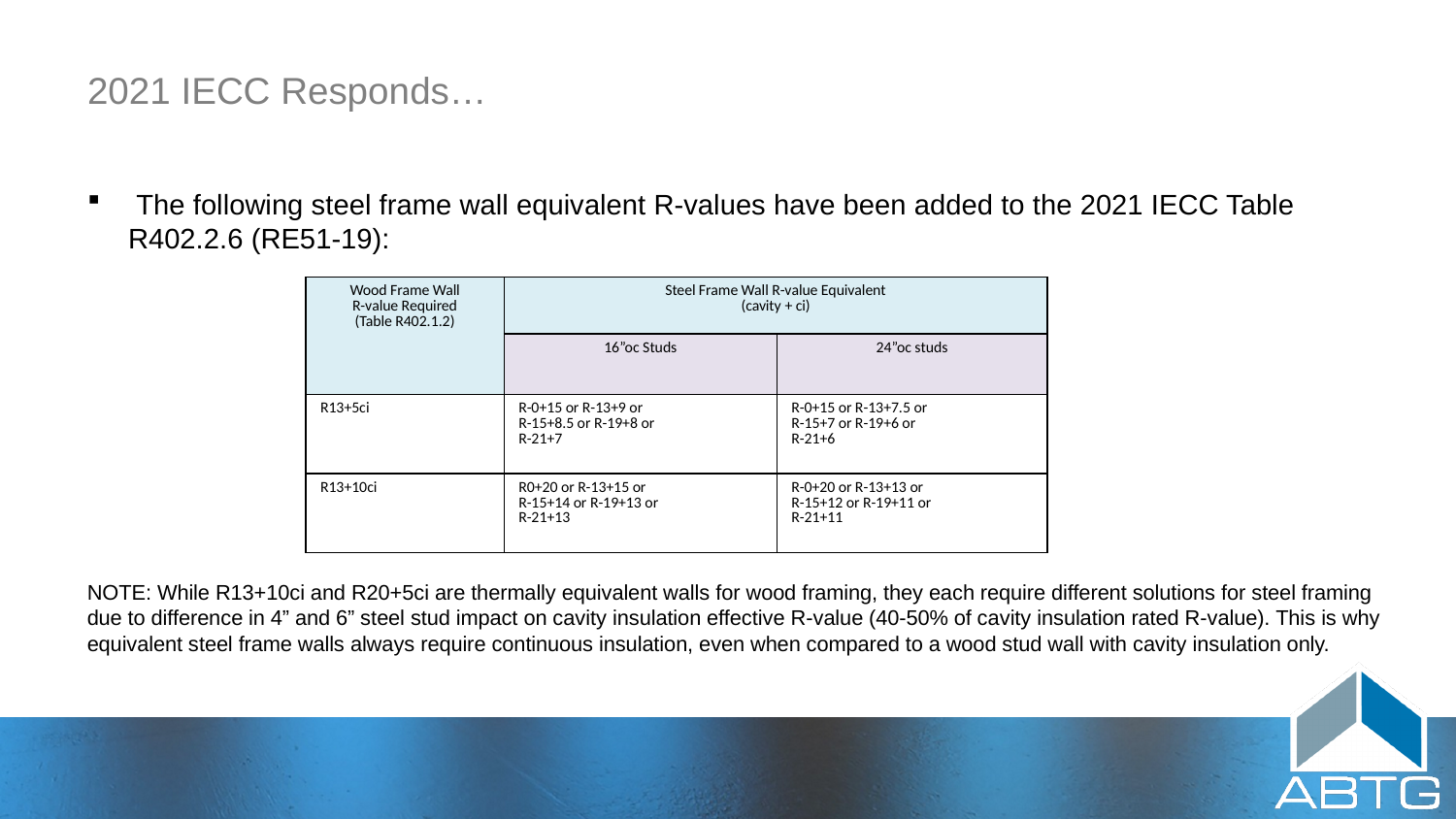

# 2021 IECC Responds…
 The following steel frame wall equivalent R-values have been added to the 2021 IECC Table R402.2.6 (RE51-19):

| Wood Frame Wall R-value Required (Table R402.1.2) | Steel Frame Wall R-value Equivalent (cavity + ci) |  |
| --- | --- | --- |
|  | 16”oc Studs | 24”oc studs |
| R13+5ci | R-0+15 or R-13+9 or R-15+8.5 or R-19+8 or R-21+7 | R-0+15 or R-13+7.5 or R-15+7 or R-19+6 or R-21+6 |
| R13+10ci | R0+20 or R-13+15 or R-15+14 or R-19+13 or R-21+13 | R-0+20 or R-13+13 or R-15+12 or R-19+11 or R-21+11 |
NOTE: While R13+10ci and R20+5ci are thermally equivalent walls for wood framing, they each require different solutions for steel framing due to difference in 4” and 6” steel stud impact on cavity insulation effective R-value (40-50% of cavity insulation rated R-value). This is why equivalent steel frame walls always require continuous insulation, even when compared to a wood stud wall with cavity insulation only.